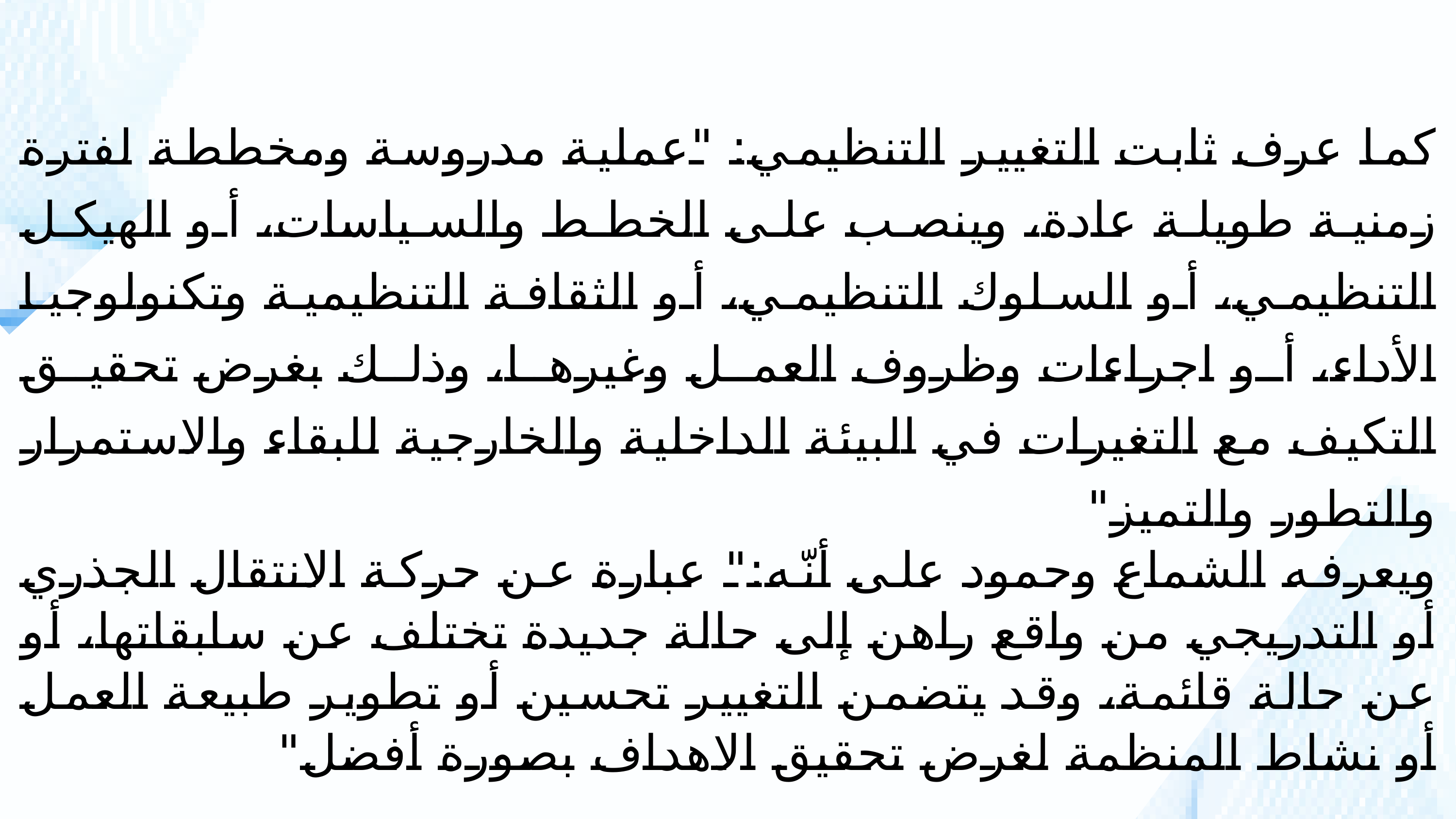

كما عرف ثابت التغيير التنظيمي: "عملية مدروسة ومخططة لفترة زمنية طويلة عادة، وينصب على الخطط والسياسات، أو الهيكل التنظيمي، أو السلوك التنظيمي، أو الثقافة التنظيمية وتكنولوجيا الأداء، أو اجراءات وظروف العمل وغيرها، وذلك بغرض تحقيق التكيف مع التغيرات في البيئة الداخلية والخارجية للبقاء والاستمرار والتطور والتميز"
ويعرفه الشماع وحمود على أنّه:" عبارة عن حركة الانتقال الجذري أو التدريجي من واقع راهن إلى حالة جديدة تختلف عن سابقاتها، أو عن حالة قائمة، وقد يتضمن التغيير تحسين أو تطوير طبيعة العمل أو نشاط المنظمة لغرض تحقيق الاهداف بصورة أفضل"